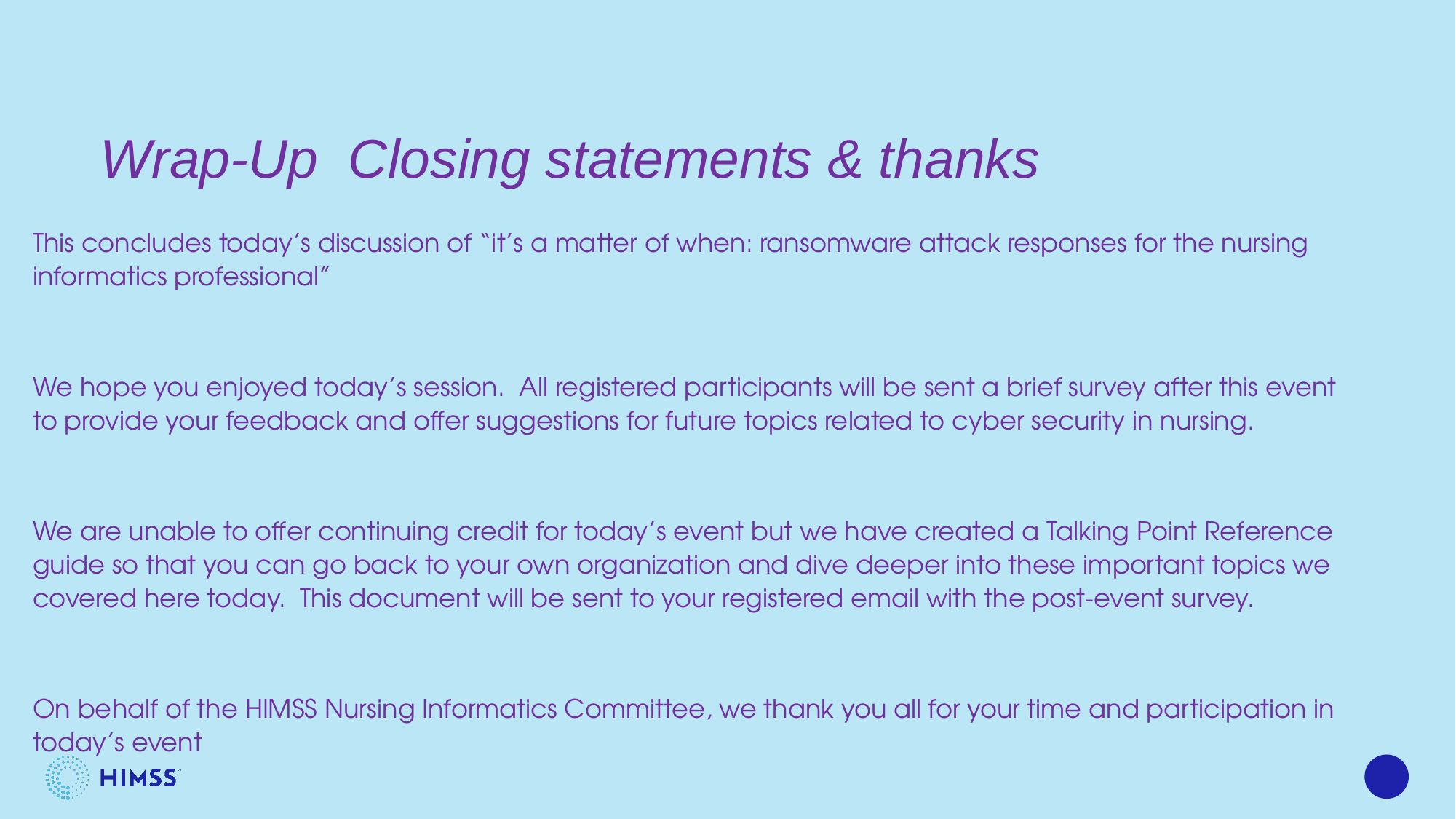

# Wrap-Up  Closing statements & thanks
This concludes today’s discussion of “it’s a matter of when: ransomware attack responses for the nursing informatics professional”

We hope you enjoyed today’s session.  All registered participants will be sent a brief survey after this event to provide your feedback and offer suggestions for future topics related to cyber security in nursing.

We are unable to offer continuing credit for today’s event but we have created a Talking Point Reference guide so that you can go back to your own organization and dive deeper into these important topics we covered here today.  This document will be sent to your registered email with the post-event survey.

On behalf of the HIMSS Nursing Informatics Committee, we thank you all for your time and participation in today’s event